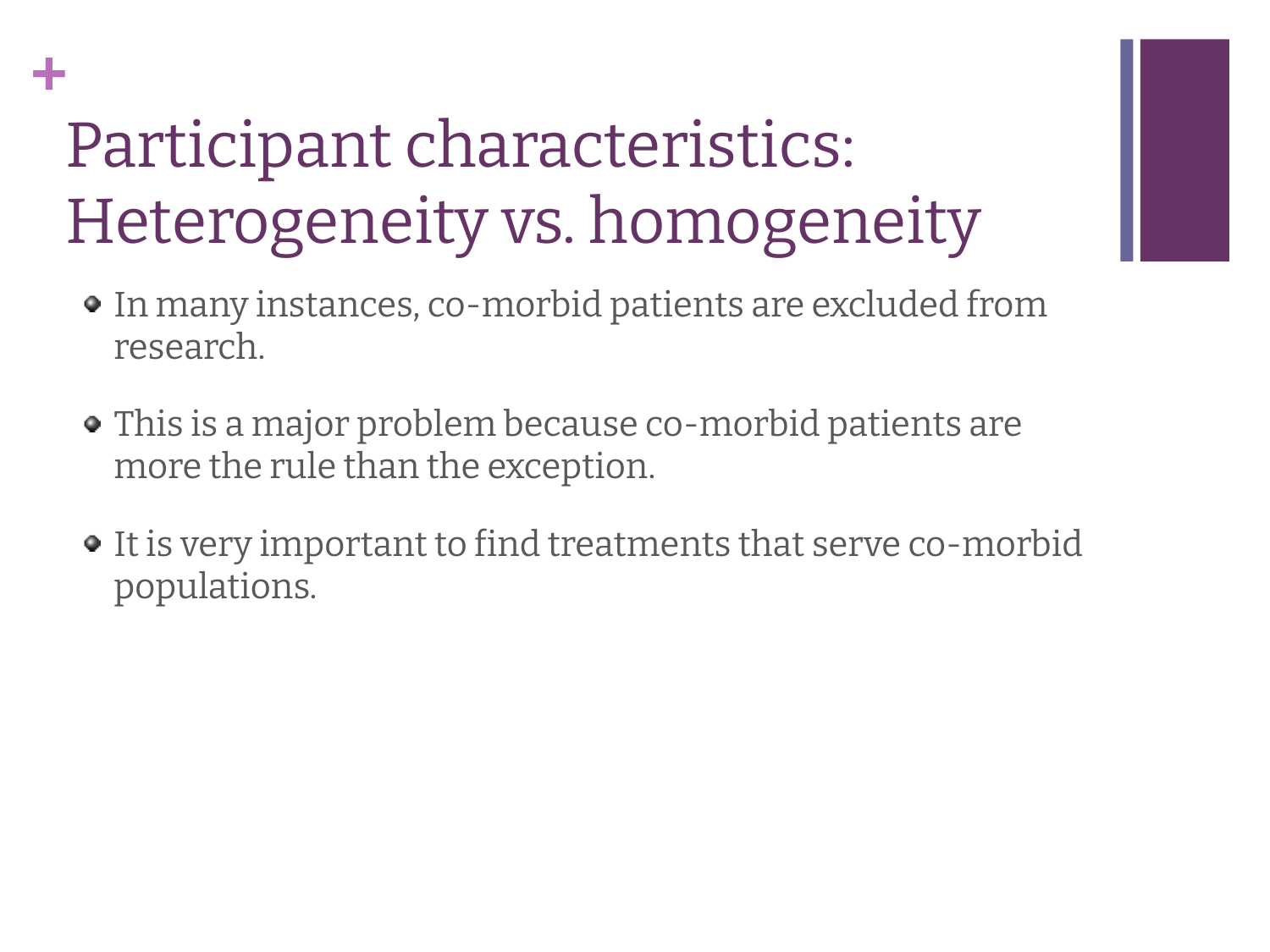

# Participant characteristics: Heterogeneity vs. homogeneity
In many instances, co-morbid patients are excluded from research.
This is a major problem because co-morbid patients are more the rule than the exception.
It is very important to find treatments that serve co-morbid populations.